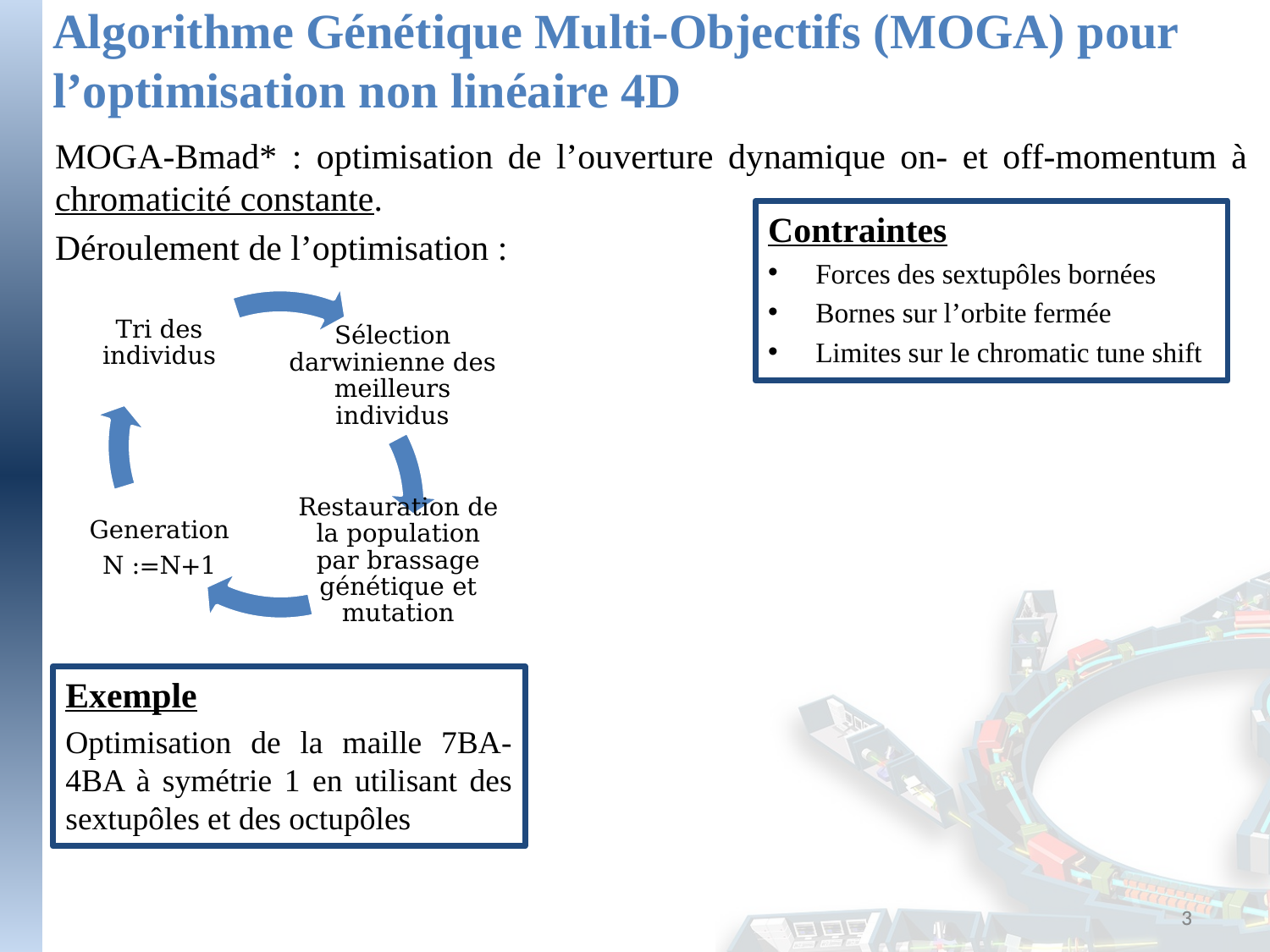

# Algorithme Génétique Multi-Objectifs (MOGA) pour l’optimisation non linéaire 4D
MOGA-Bmad* : optimisation de l’ouverture dynamique on- et off-momentum à chromaticité constante.
Déroulement de l’optimisation :

Contraintes
Forces des sextupôles bornées
Bornes sur l’orbite fermée
Limites sur le chromatic tune shift
Sélection darwinienne des meilleurs individus
Restauration de la population par brassage génétique et mutation
Generation
N :=N+1
Tri des individus
Exemple
Optimisation de la maille 7BA-4BA à symétrie 1 en utilisant des sextupôles et des octupôles
3
3